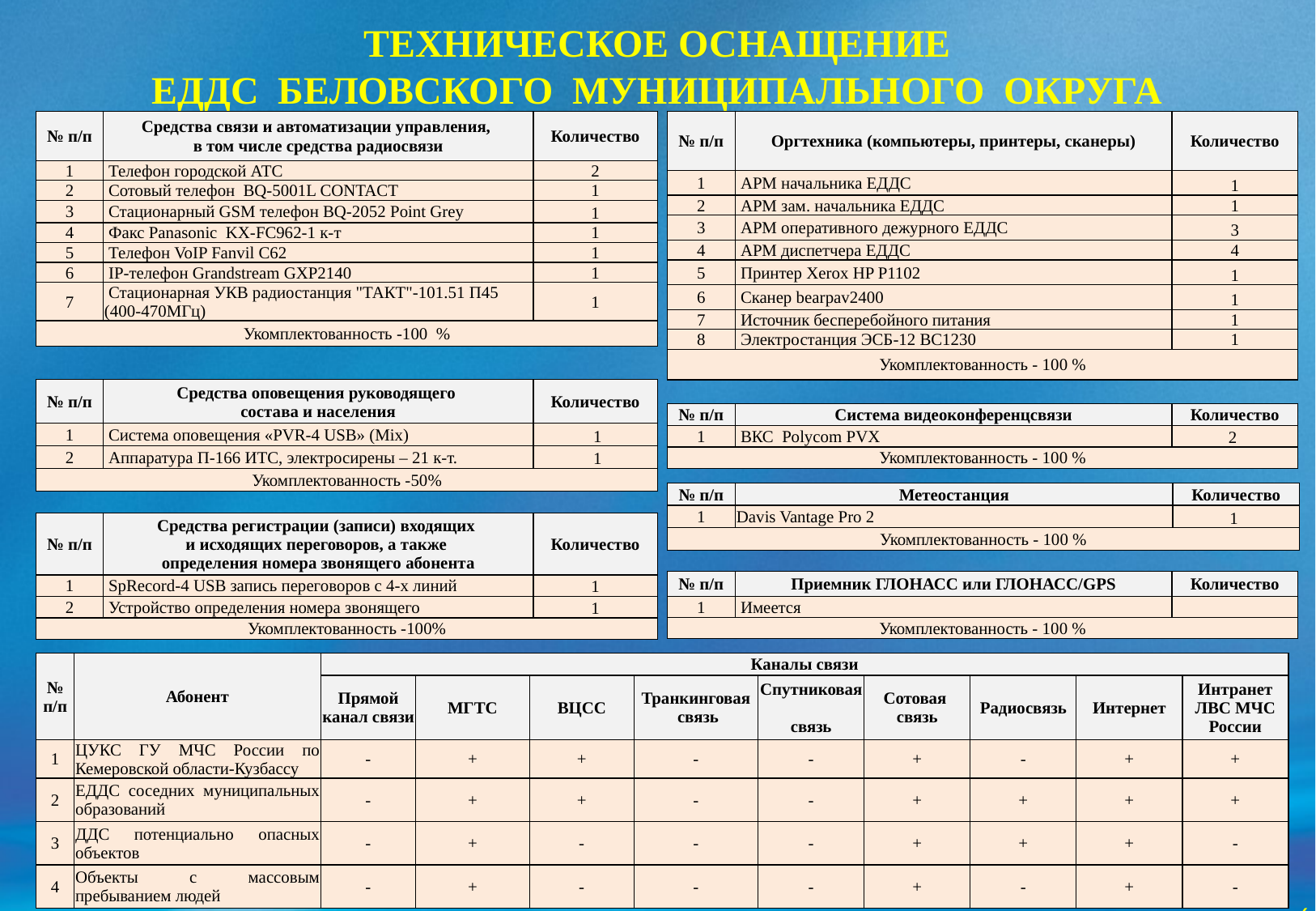

# ТЕХНИЧЕСКОЕ ОСНАЩЕНИЕ ЕДДС  БЕЛОВСКОГО  МУНИЦИПАЛЬНОГО  ОКРУГА
| № п/п | Оргтехника (компьютеры, принтеры, сканеры) | Количество |
| --- | --- | --- |
| 1 | АРМ начальника ЕДДС | 1 |
| 2 | АРМ зам. начальника ЕДДС | 1 |
| 3 | АРМ оперативного дежурного ЕДДС | 3 |
| 4 | АРМ диспетчера ЕДДС | 4 |
| 5 | Принтер Xerox HP P1102 | 1 |
| 6 | Сканер bearpav2400 | 1 |
| 7 | Источник бесперебойного питания | 1 |
| 8 | Электростанция ЭСБ-12 ВС1230 | 1 |
| Укомплектованность - 100 % |  |  |
| № п/п | Средства связи и автоматизации управления, в том числе средства радиосвязи | Количество |
| --- | --- | --- |
| 1 | Телефон городской АТС | 2 |
| 2 | Сотовый телефон BQ-5001L CONTACT | 1 |
| 3 | Стационарный GSM телефон BQ-2052 Point Grey | 1 |
| 4 | Факс Panasonic KX-FC962-1 к-т | 1 |
| 5 | Телефон VoIP Fanvil C62 | 1 |
| 6 | IP-телефон Grandstream GXP2140 | 1 |
| 7 | Стационарная УКВ радиостанция "ТАКТ"-101.51 П45 (400-470МГц) | 1 |
| Укомплектованность -100 % |  |  |
| № п/п | Средства оповещения руководящего состава и населения | Количество |
| --- | --- | --- |
| 1 | Система оповещения «PVR-4 USB» (Mix) | 1 |
| 2 | Аппаратура П-166 ИТС, электросирены – 21 к-т. | 1 |
| Укомплектованность -50% |  |  |
| № п/п | Система видеоконференцсвязи | Количество |
| --- | --- | --- |
| 1 | ВКС Polycom PVX | 2 |
| Укомплектованность - 100 % |  |  |
| № п/п | Метеостанция | Количество |
| --- | --- | --- |
| 1 | Davis Vantage Pro 2 | 1 |
| Укомплектованность - 100 % |  |  |
| № п/п | Средства регистрации (записи) входящих и исходящих переговоров, а также определения номера звонящего абонента | Количество |
| --- | --- | --- |
| 1 | SpRecord-4 USB запись переговоров с 4-х линий | 1 |
| 2 | Устройство определения номера звонящего | 1 |
| Укомплектованность -100% |  |  |
| № п/п | Приемник ГЛОНАСС или ГЛОНАСС/GPS | Количество |
| --- | --- | --- |
| 1 | Имеется |  |
| Укомплектованность - 100 % |  |  |
| № п/п | Абонент | Каналы связи |  |  |  |  |  |  |  |  |
| --- | --- | --- | --- | --- | --- | --- | --- | --- | --- | --- |
|  |  | Прямой канал связи | МГТС | ВЦСС | Транкинговая связь | Спутниковая связь | Сотовая связь | Радиосвязь | Интернет | Интранет ЛВС МЧС России |
| 1 | ЦУКС ГУ МЧС России по Кемеровской области-Кузбассу | - | + | + | - | - | + | - | + | + |
| 2 | ЕДДС соседних муниципальных образований | - | + | + | - | - | + | + | + | + |
| 3 | ДДС потенциально опасных объектов | - | + | - | - | - | + | + | + | - |
| 4 | Объекты с массовым пребыванием людей | - | + | - | - | - | + | - | + | - |
  6